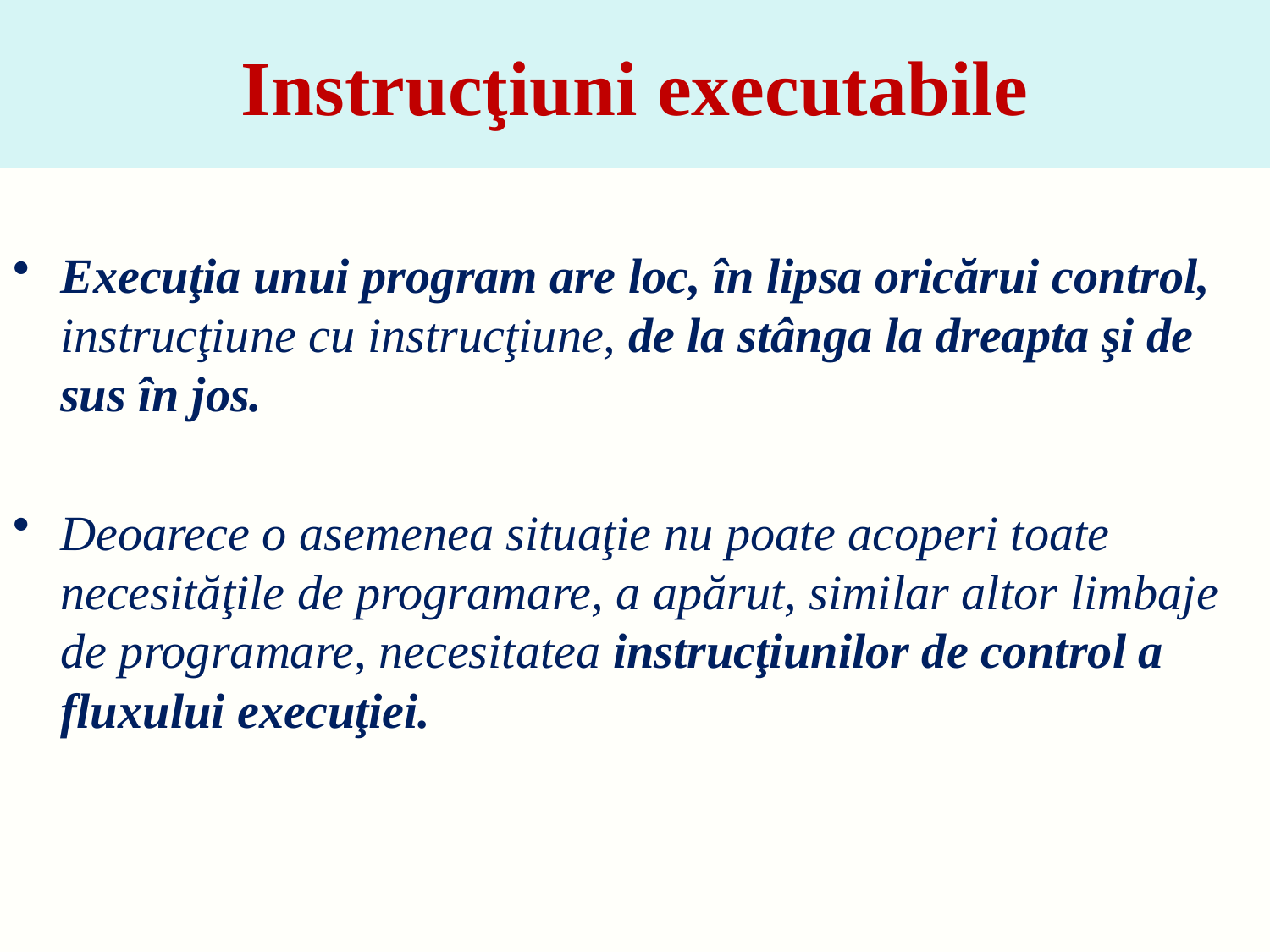

# Instrucţiuni executabile

Execuţia unui program are loc, în lipsa oricărui control, instrucţiune cu instrucţiune, de la stânga la dreapta şi de sus în jos.

Deoarece o asemenea situaţie nu poate acoperi toate necesităţile de programare, a apărut, similar altor limbaje de programare, necesitatea instrucţiunilor de control a fluxului execuţiei.
7